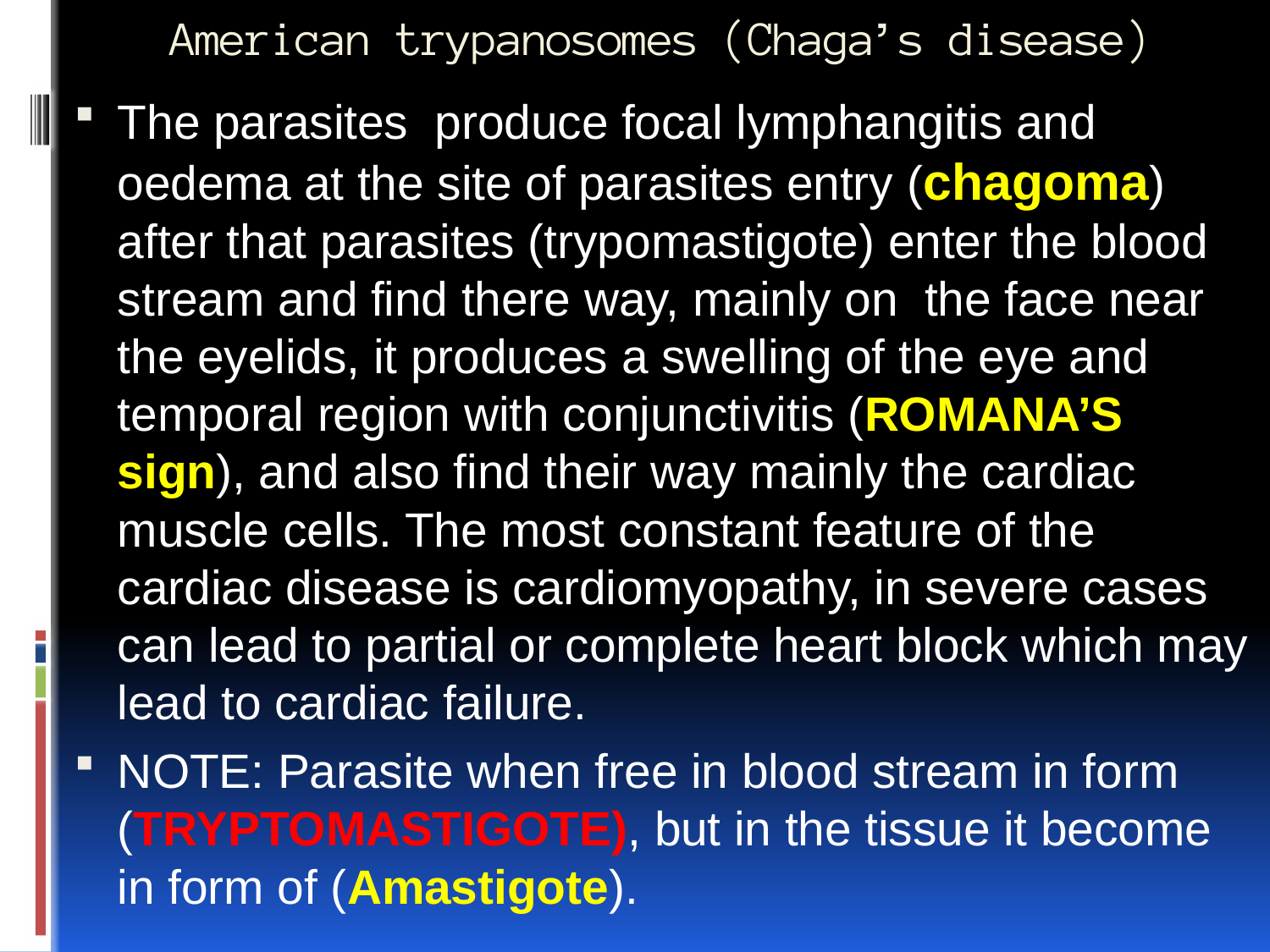

# American trypanosomes (Chaga’s disease)
The parasites  produce focal lymphangitis and oedema at the site of parasites entry (chagoma) after that parasites (trypomastigote) enter the blood stream and find there way, mainly on  the face near the eyelids, it produces a swelling of the eye and temporal region with conjunctivitis (ROMANA’S sign), and also find their way mainly the cardiac muscle cells. The most constant feature of the cardiac disease is cardiomyopathy, in severe cases can lead to partial or complete heart block which may lead to cardiac failure.
NOTE: Parasite when free in blood stream in form    (TRYPTOMASTIGOTE), but in the tissue it become in form of (Amastigote).